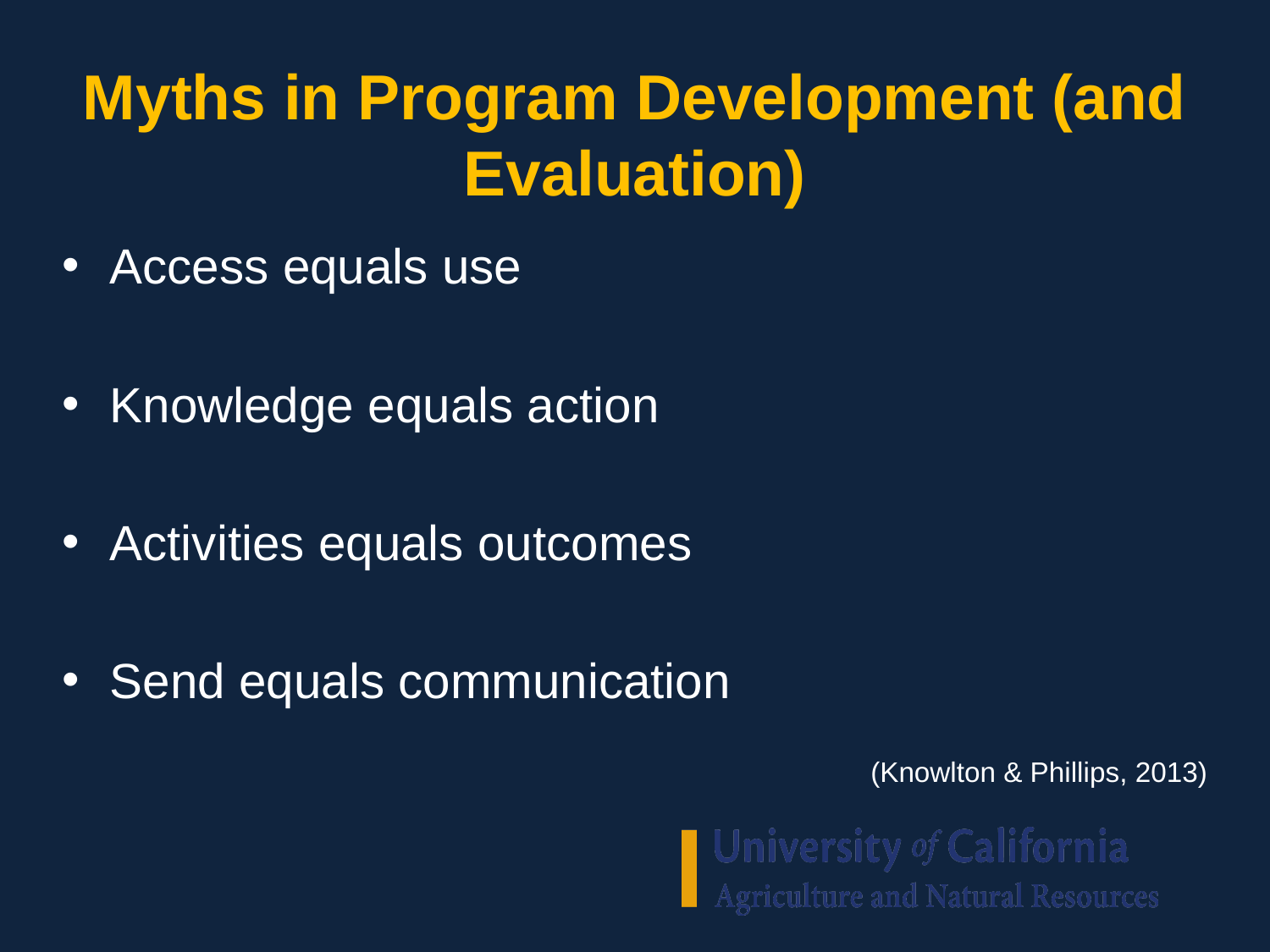

# Myths in Program Development (and Evaluation)
Access equals use

Knowledge equals action

Activities equals outcomes

Send equals communication

(Knowlton & Phillips, 2013)